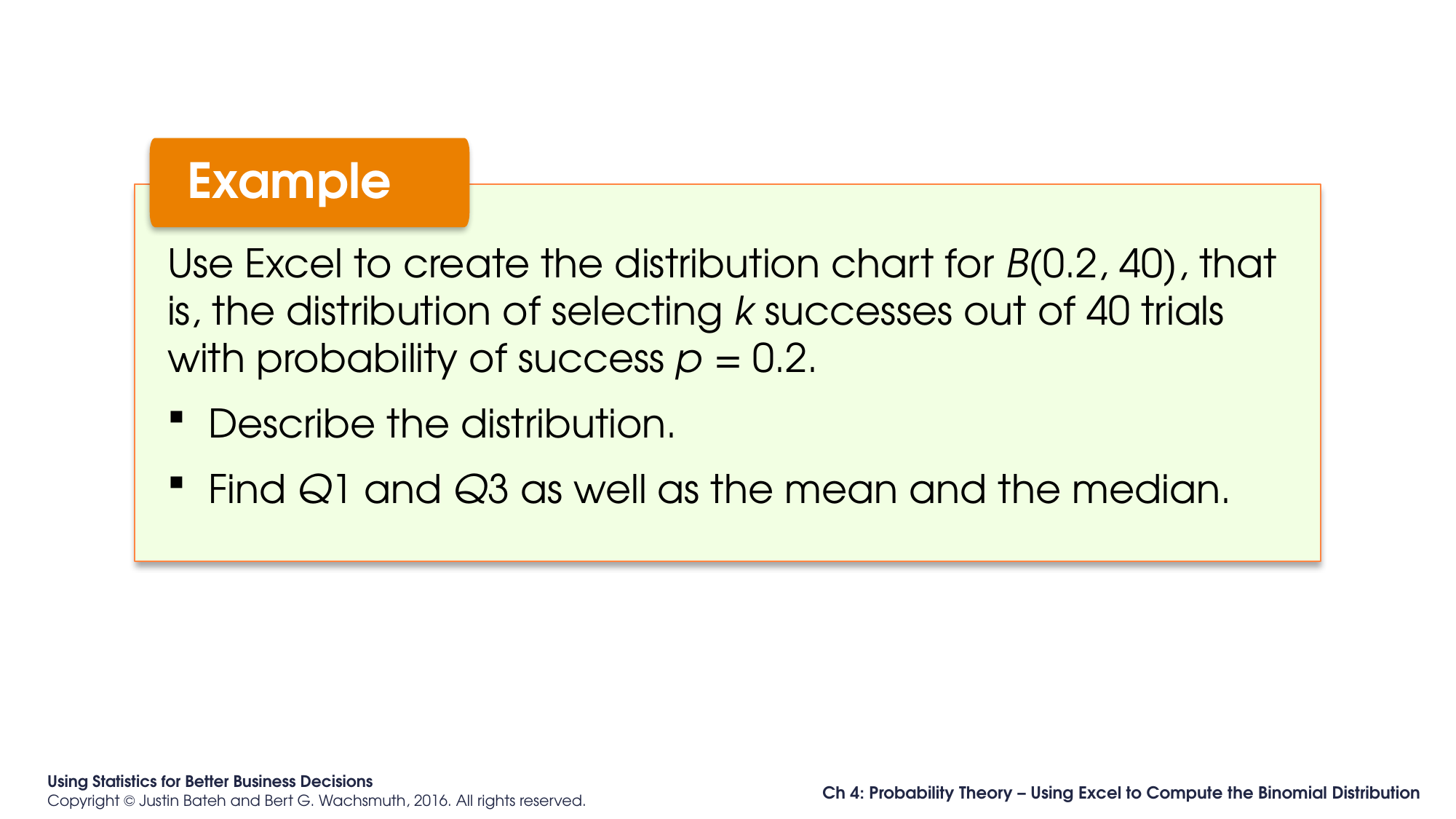

Example
Use Excel to create the distribution chart for B(0.2, 40), that is, the distribution of selecting k successes out of 40 trials with probability of success p = 0.2.
Describe the distribution.
Find Q1 and Q3 as well as the mean and the median.
Ch 4: Probability Theory – Using Excel to Compute the Binomial Distribution